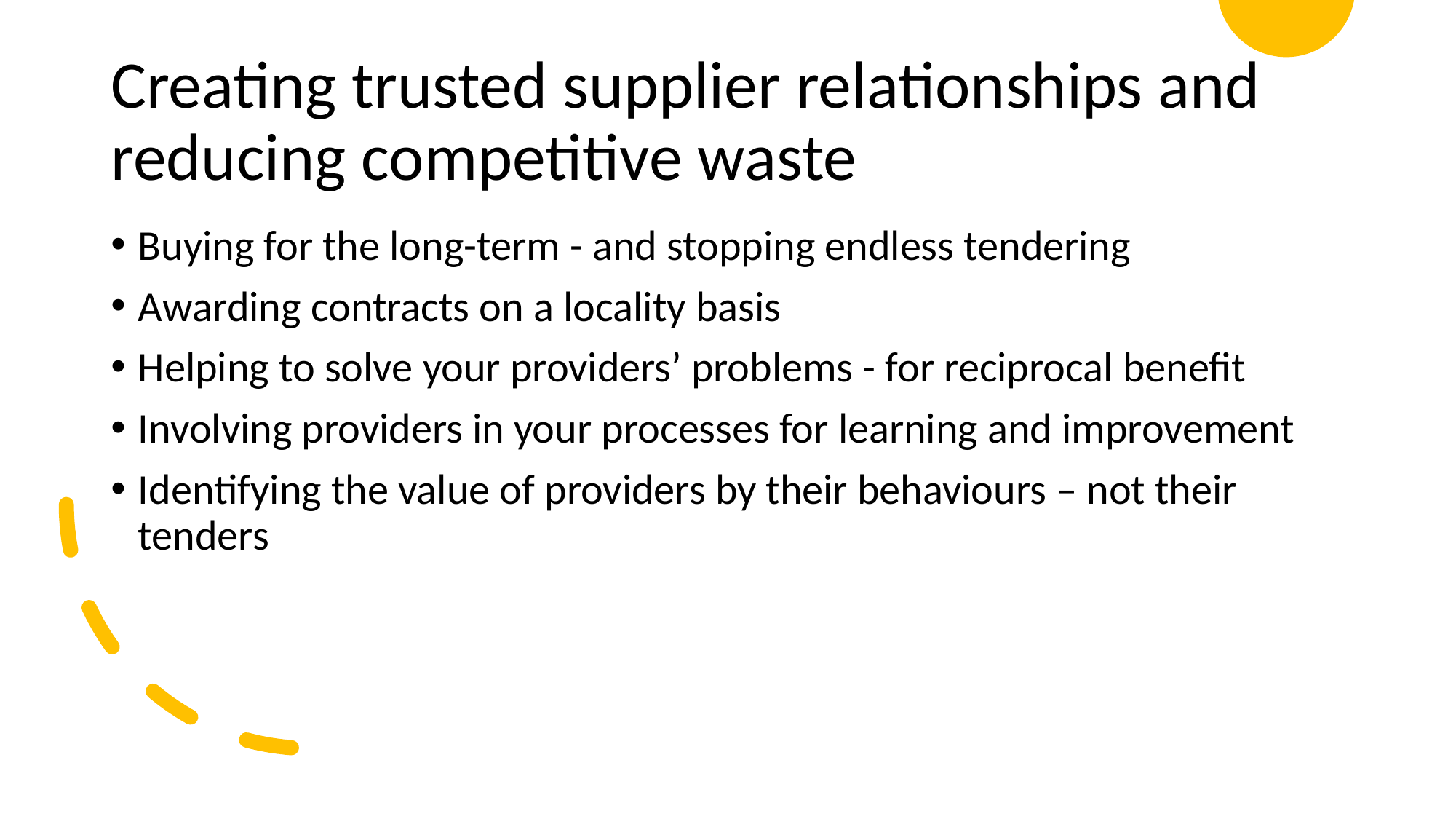

# Creating trusted supplier relationships and reducing competitive waste
Buying for the long-term - and stopping endless tendering
Awarding contracts on a locality basis
Helping to solve your providers’ problems - for reciprocal benefit
Involving providers in your processes for learning and improvement
Identifying the value of providers by their behaviours – not their tenders